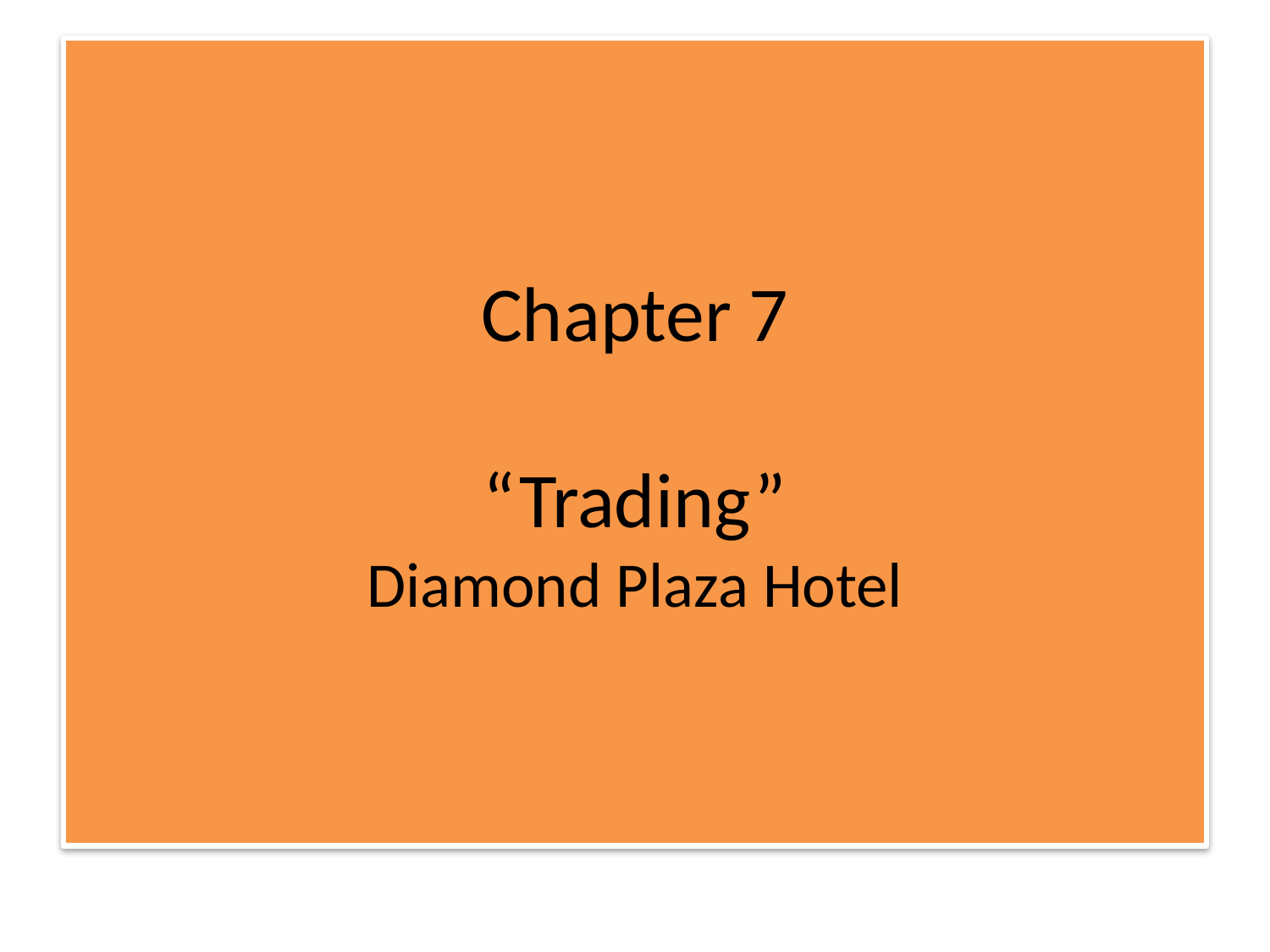

# Chapter 7 “Trading” Diamond Plaza Hotel